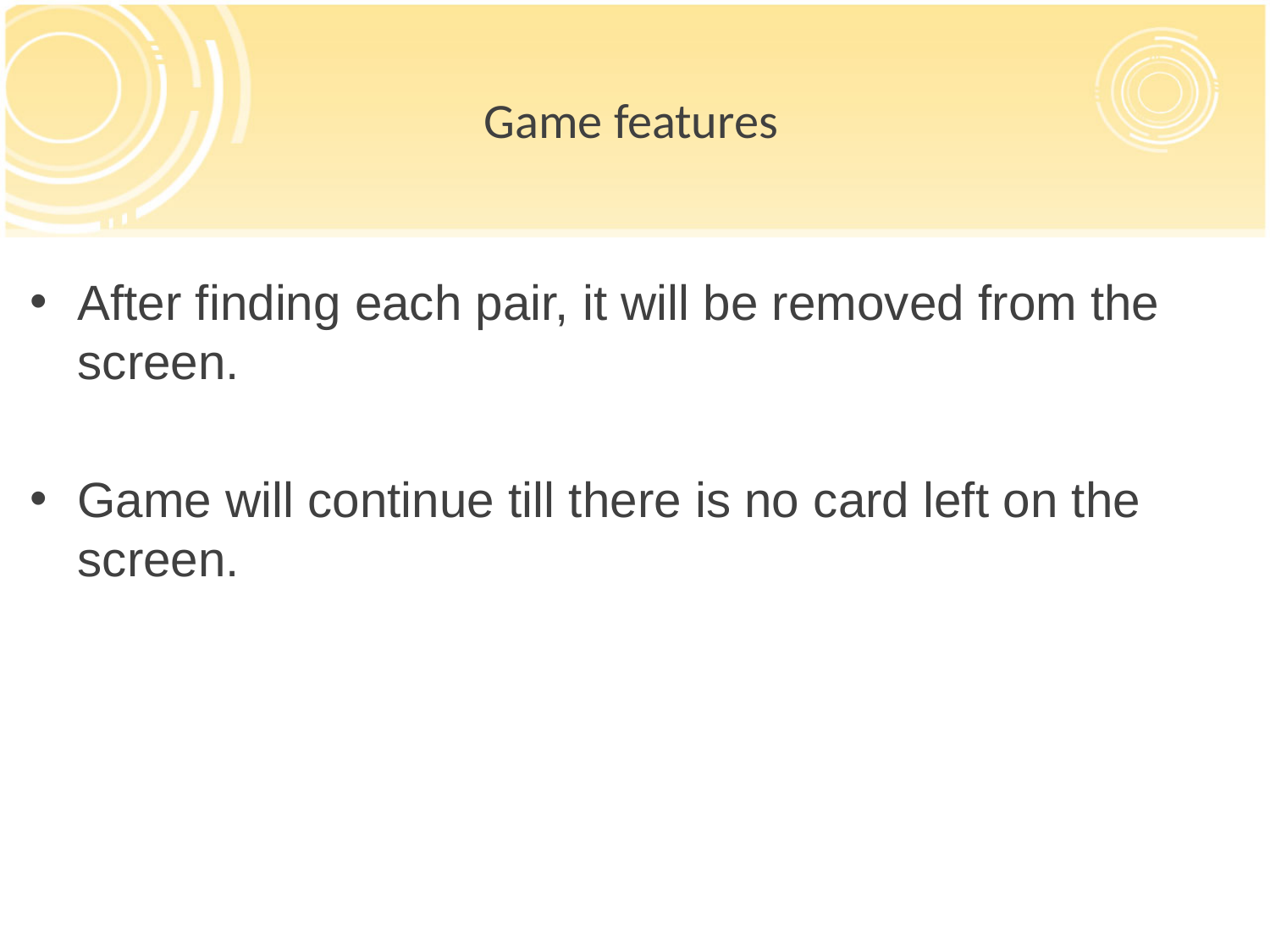

# Game features
After finding each pair, it will be removed from the screen.

Game will continue till there is no card left on the screen.